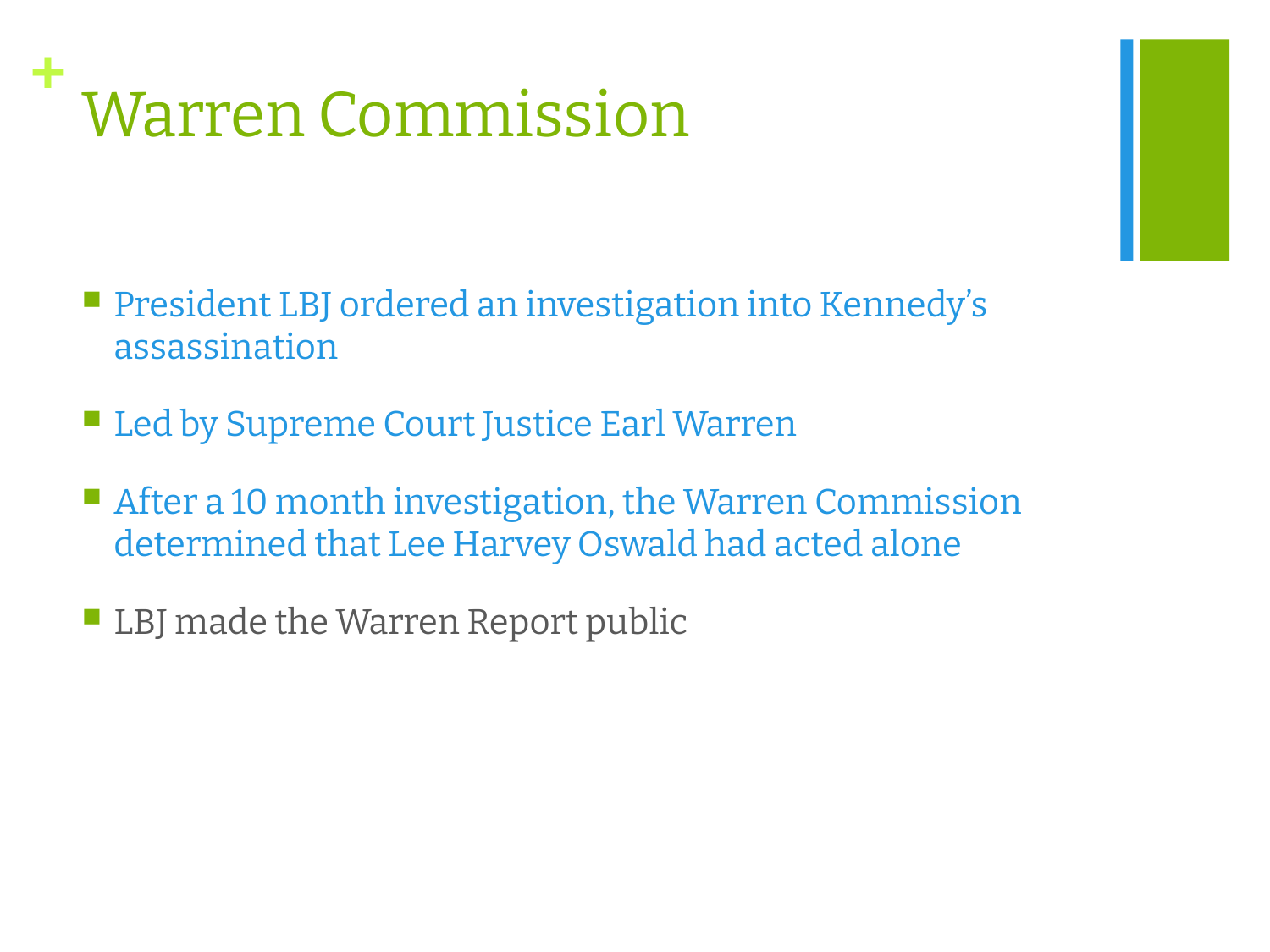

# Warren Commission
President LBJ ordered an investigation into Kennedy’s assassination
Led by Supreme Court Justice Earl Warren
After a 10 month investigation, the Warren Commission determined that Lee Harvey Oswald had acted alone
LBJ made the Warren Report public